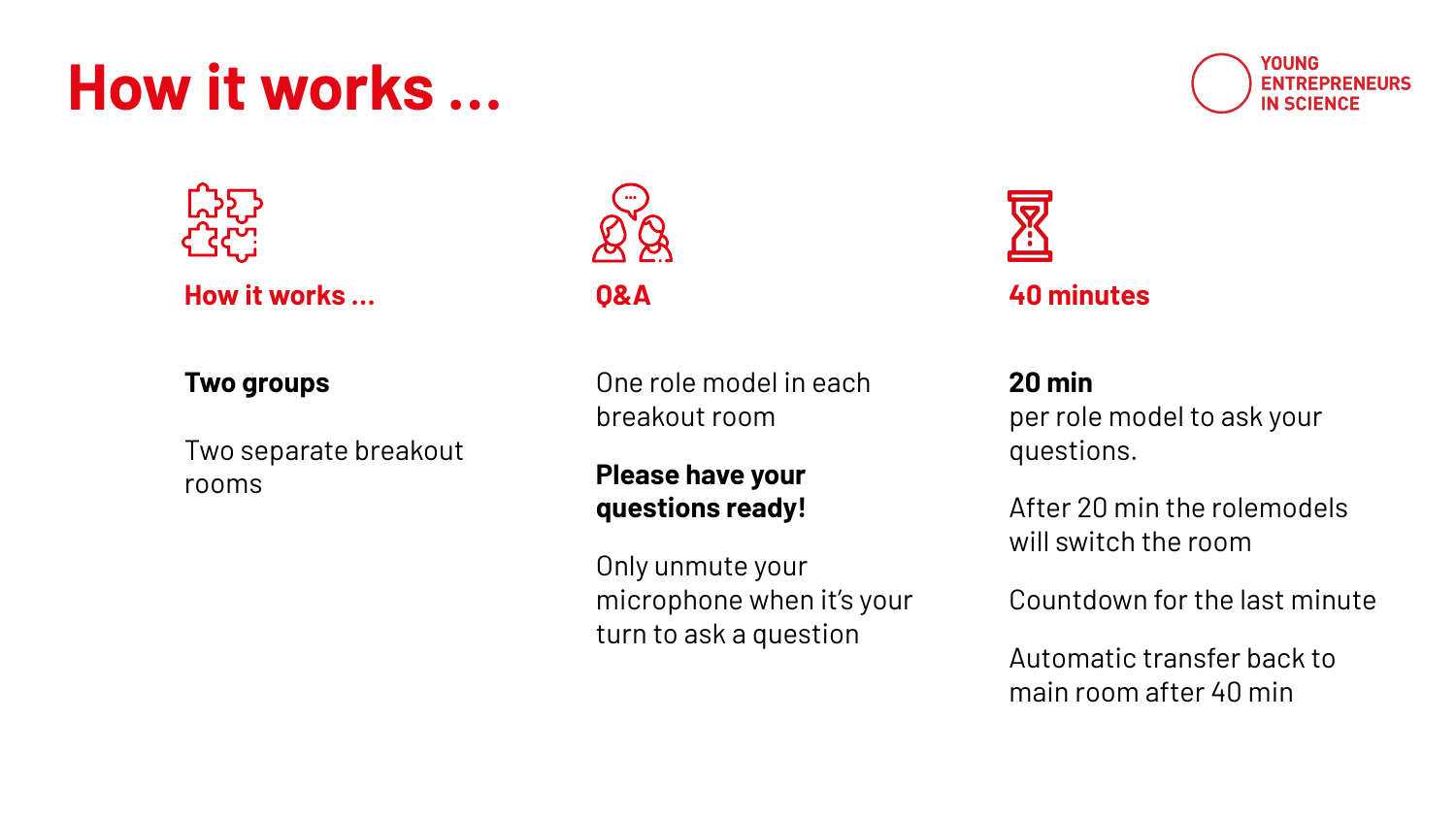

How it works …
Q&A
40 minutes
Two groups
Two separate breakout rooms
One role model in each breakout room
Please have your
questions ready!
Only unmute your microphone when it’s your turn to ask a question

20 min
per role model to ask your questions.
After 20 min the rolemodels will switch the room
Countdown for the last minute
Automatic transfer back to main room after 40 min